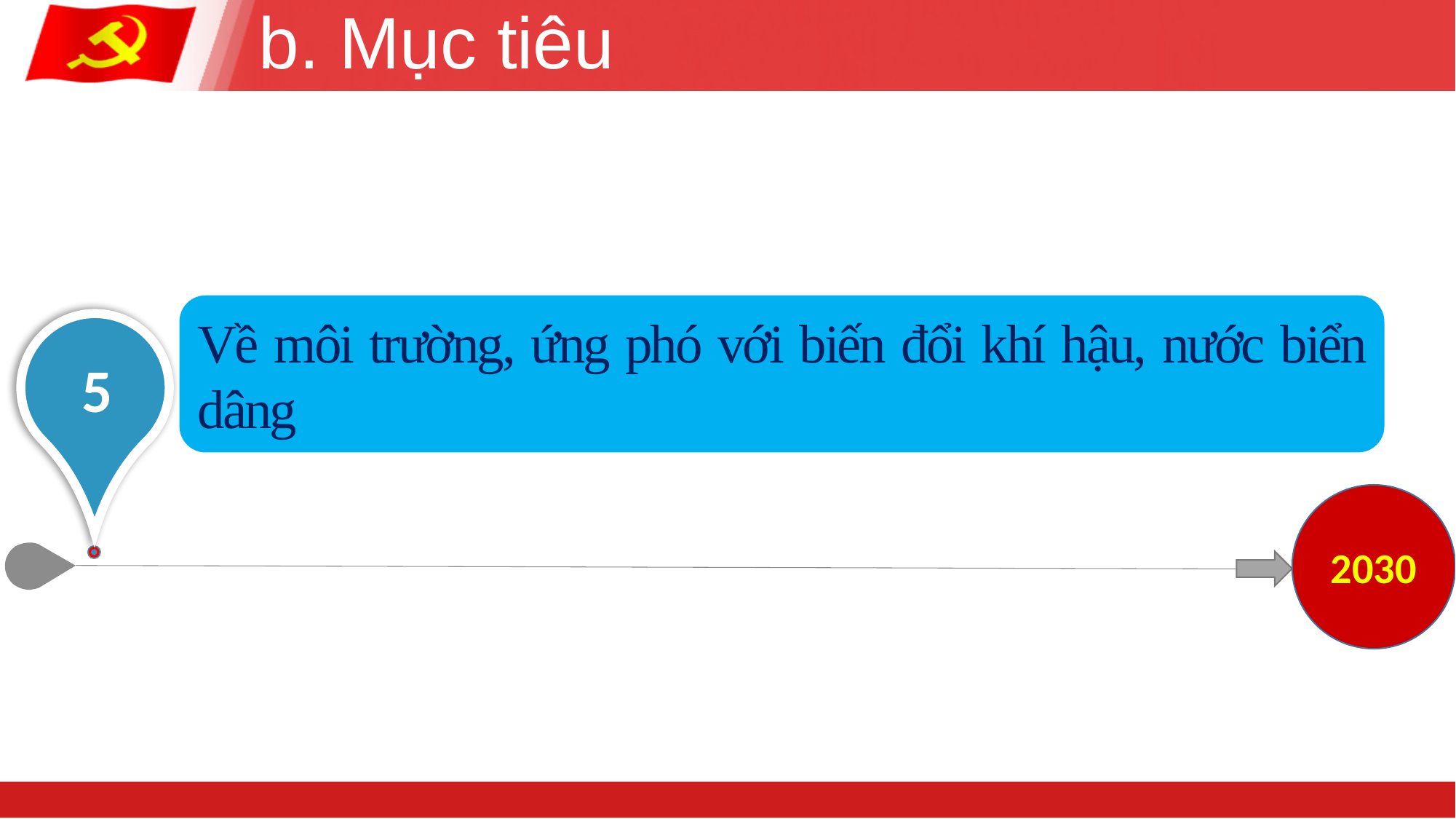

b. Mục tiêu
Về môi trường, ứng phó với biến đổi khí hậu, nước biển dâng

5

2030